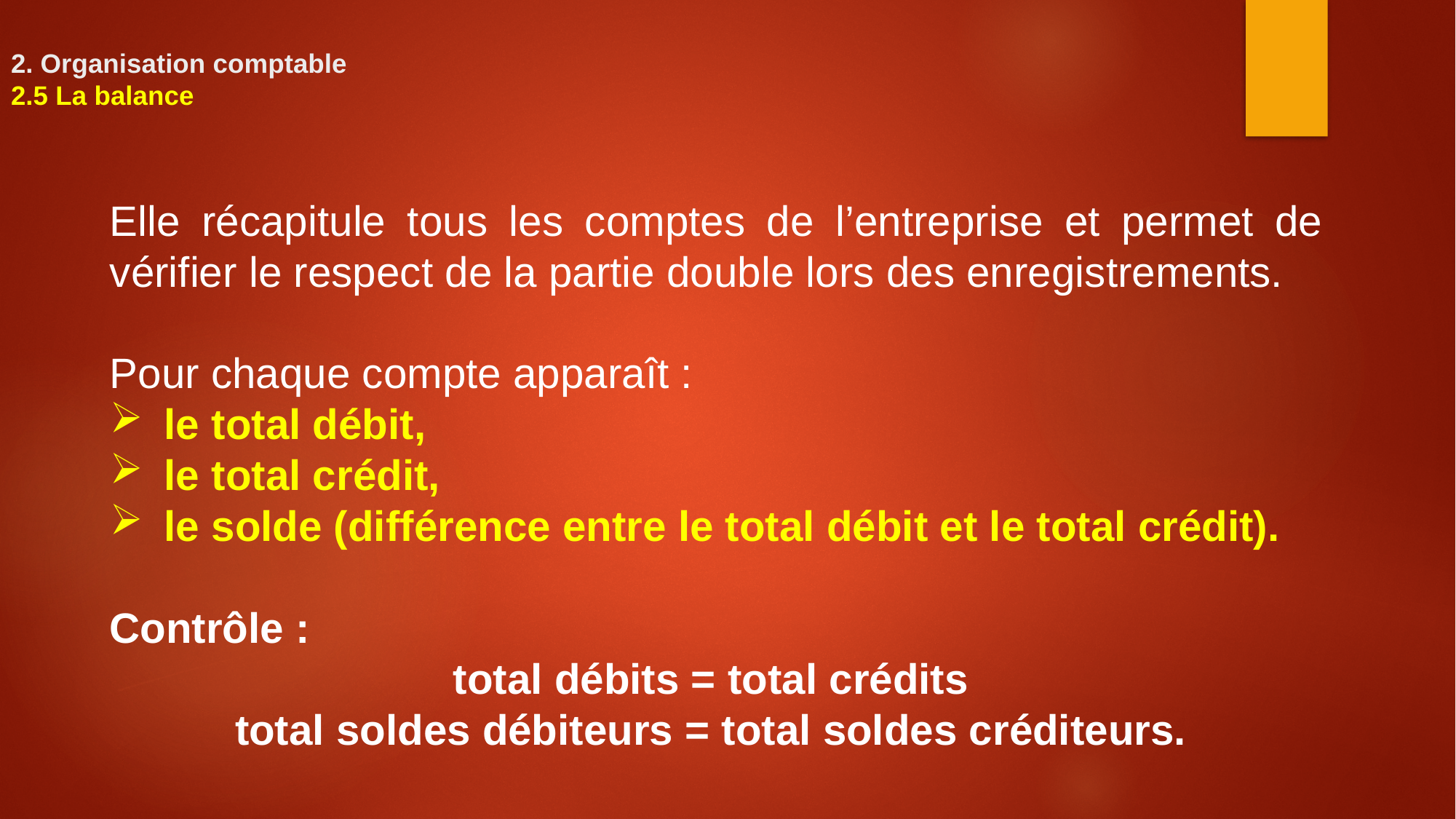

# 2. Organisation comptable 2.5 La balance
Elle récapitule tous les comptes de l’entreprise et permet de vérifier le respect de la partie double lors des enregistrements.

Pour chaque compte apparaît :
le total débit,
le total crédit,
le solde (différence entre le total débit et le total crédit).

Contrôle :
total débits = total crédits
total soldes débiteurs = total soldes créditeurs.